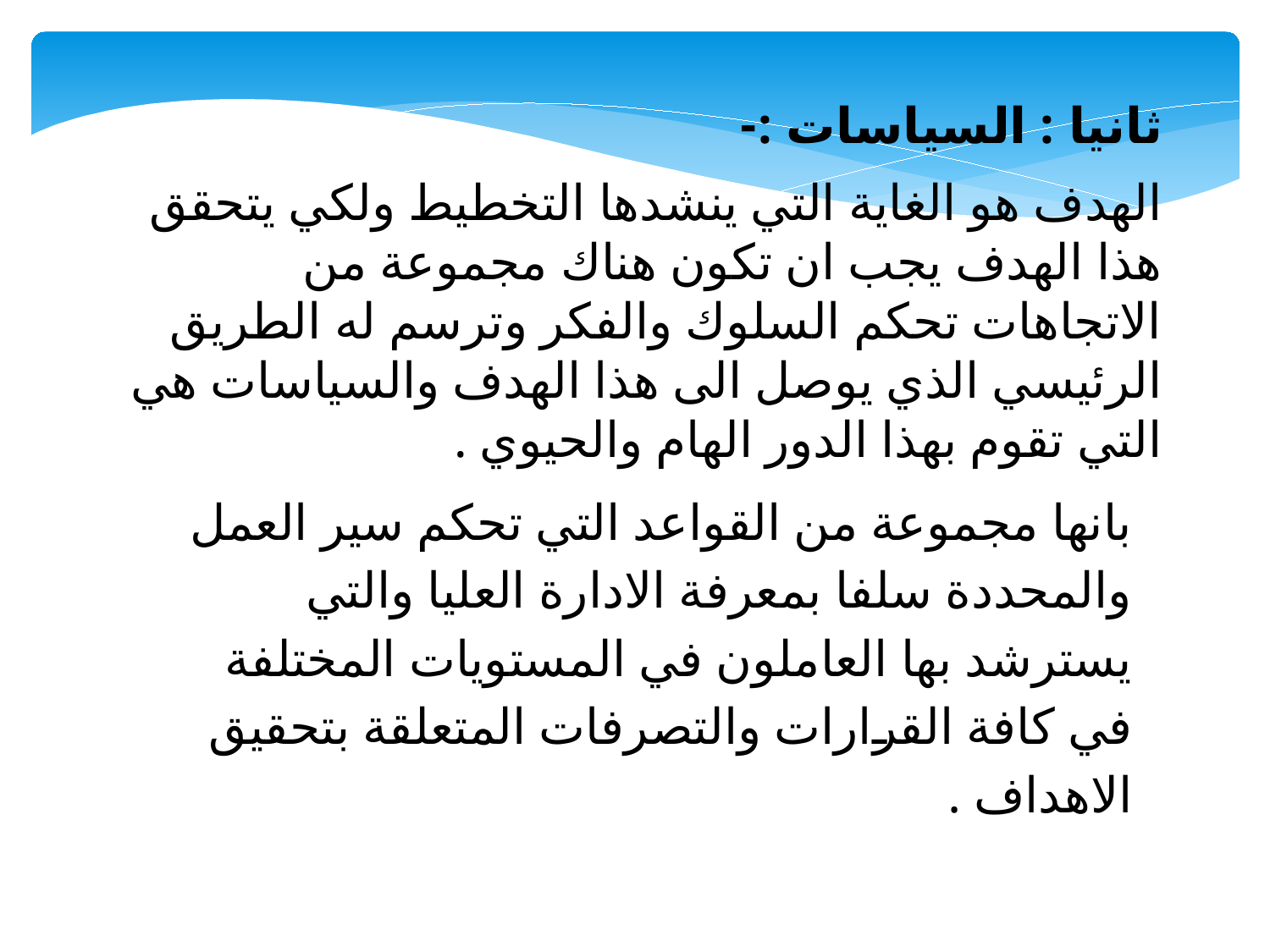

ثانيا : السياسات :-
الهدف هو الغاية التي ينشدها التخطيط ولكي يتحقق هذا الهدف يجب ان تكون هناك مجموعة من الاتجاهات تحكم السلوك والفكر وترسم له الطريق الرئيسي الذي يوصل الى هذا الهدف والسياسات هي التي تقوم بهذا الدور الهام والحيوي .
بانها مجموعة من القواعد التي تحكم سير العمل والمحددة سلفا بمعرفة الادارة العليا والتي يسترشد بها العاملون في المستويات المختلفة في كافة القرارات والتصرفات المتعلقة بتحقيق الاهداف .